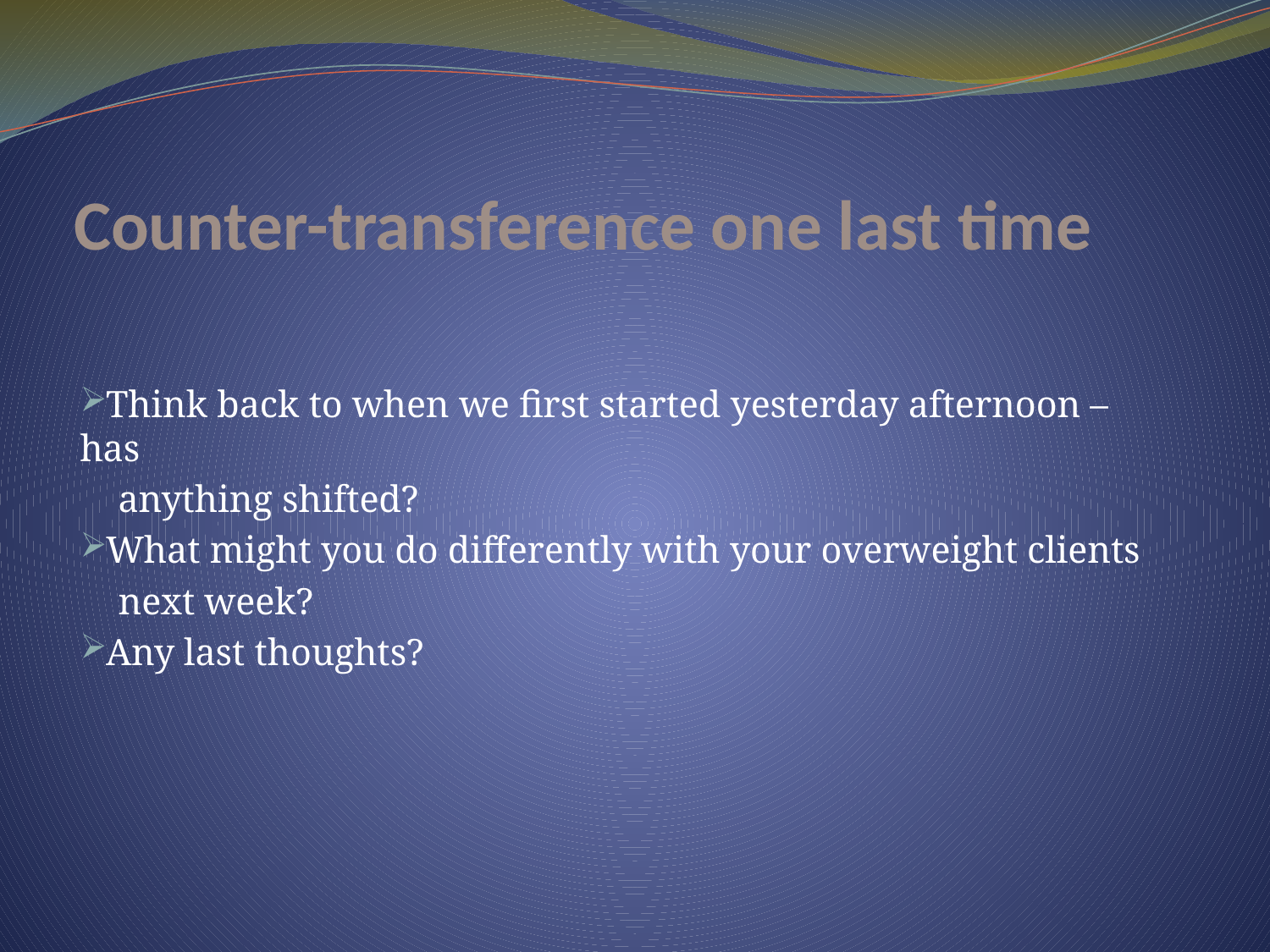

# Counter-transference one last time
Think back to when we first started yesterday afternoon – has
    anything shifted?
What might you do differently with your overweight clients
    next week?
Any last thoughts?